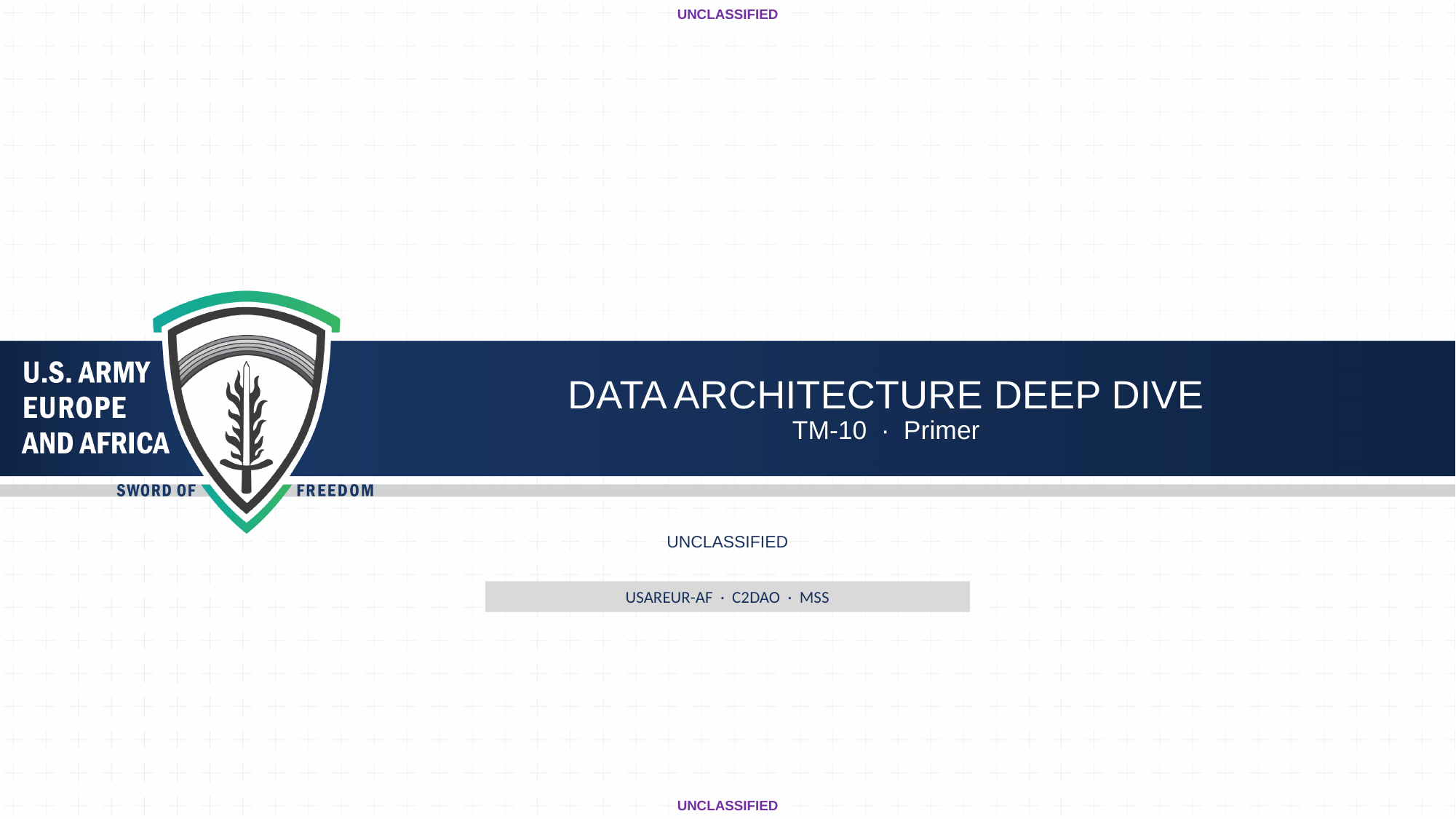

UNCLASSIFIED
# DATA ARCHITECTURE DEEP DIVE
TM-10  ·  Primer
UNCLASSIFIED
USAREUR-AF  ·  C2DAO  ·  MSS
UNCLASSIFIED